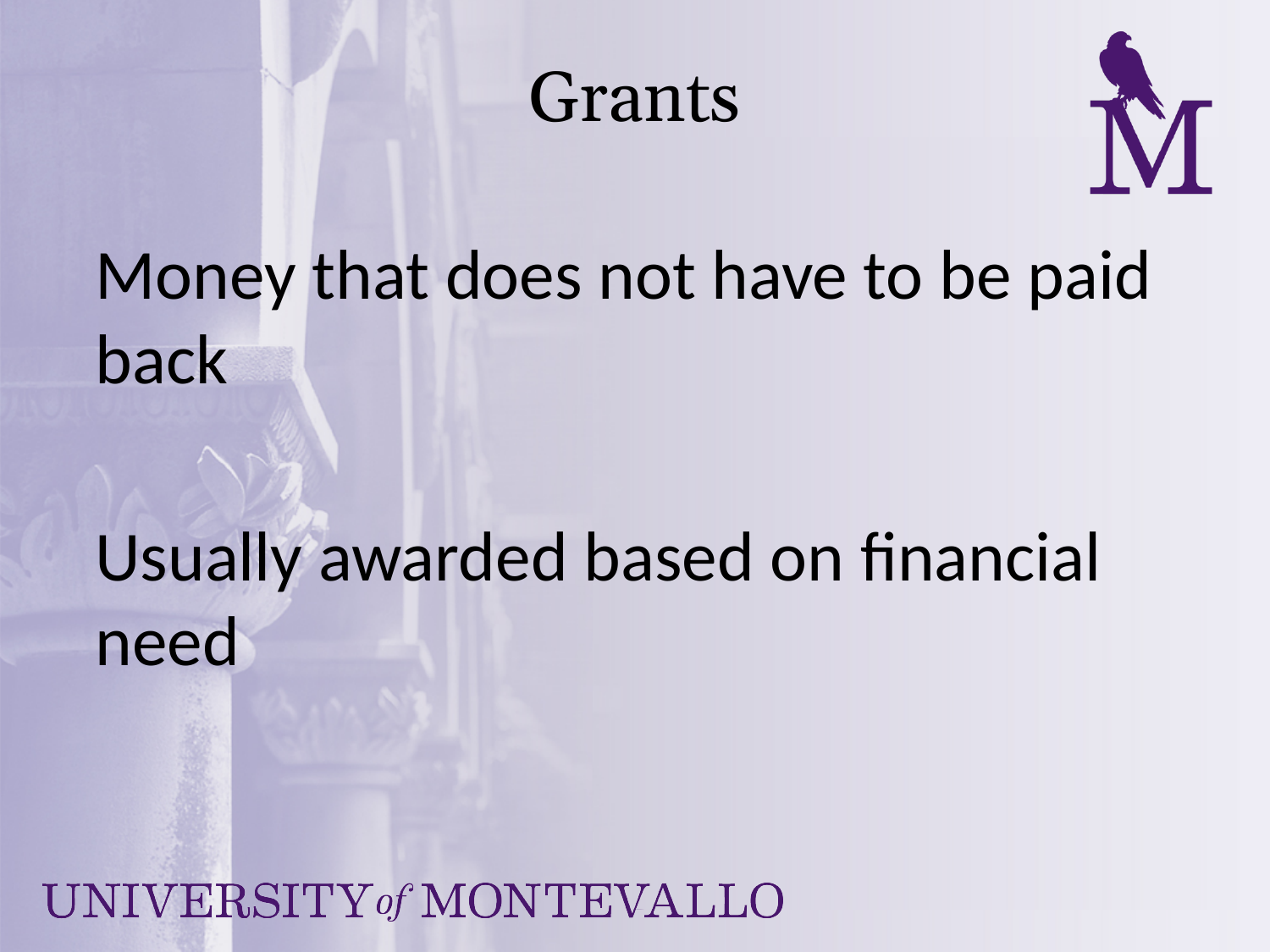

# Grants
Money that does not have to be paid back

Usually awarded based on financial need